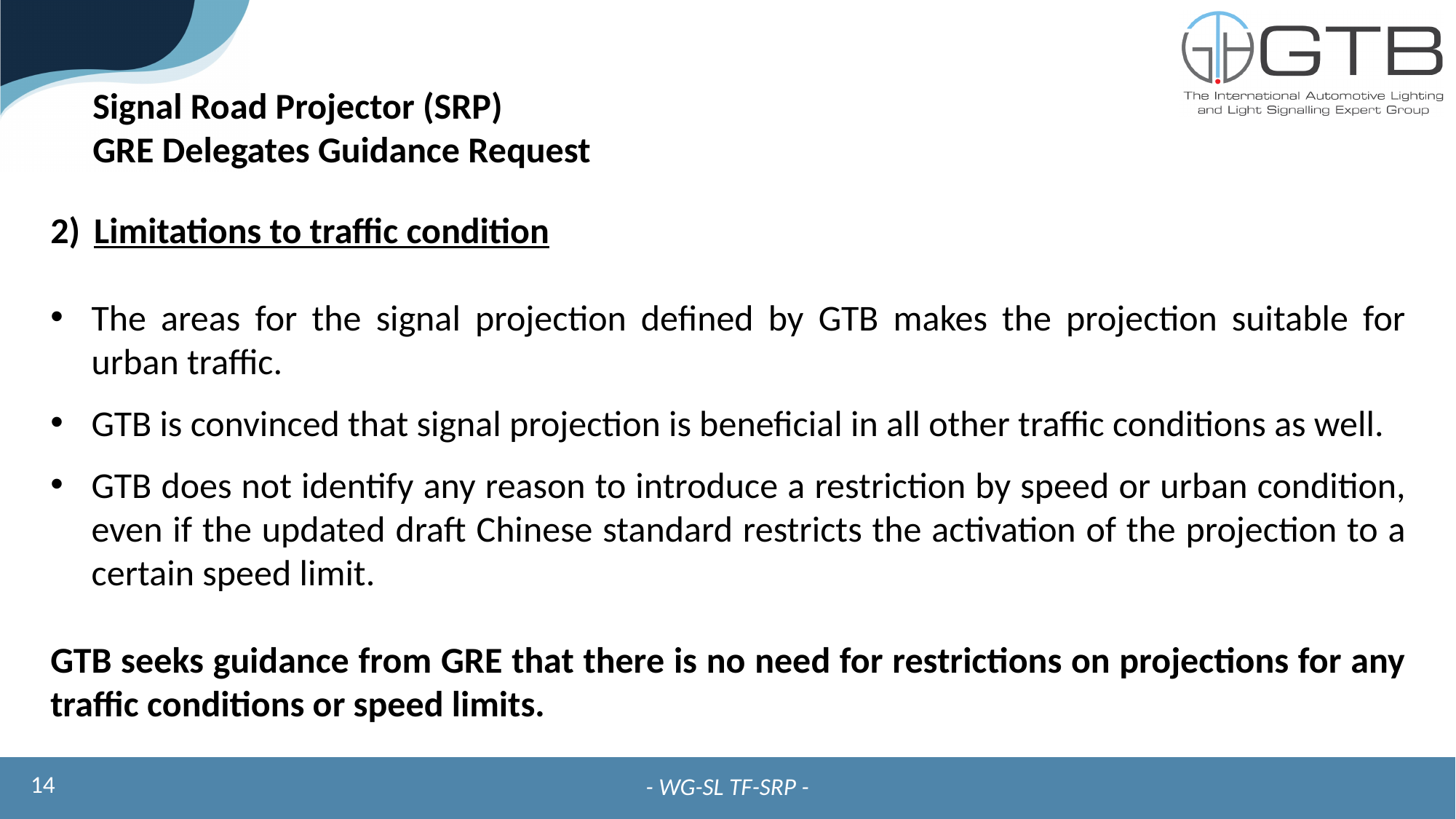

Signal Road Projector (SRP)
GRE Delegates Guidance Request
2)	Limitations to traffic condition

The areas for the signal projection defined by GTB makes the projection suitable for urban traffic.
GTB is convinced that signal projection is beneficial in all other traffic conditions as well.
GTB does not identify any reason to introduce a restriction by speed or urban condition, even if the updated draft Chinese standard restricts the activation of the projection to a certain speed limit.

GTB seeks guidance from GRE that there is no need for restrictions on projections for any traffic conditions or speed limits.
14
- WG-SL TF-SRP -